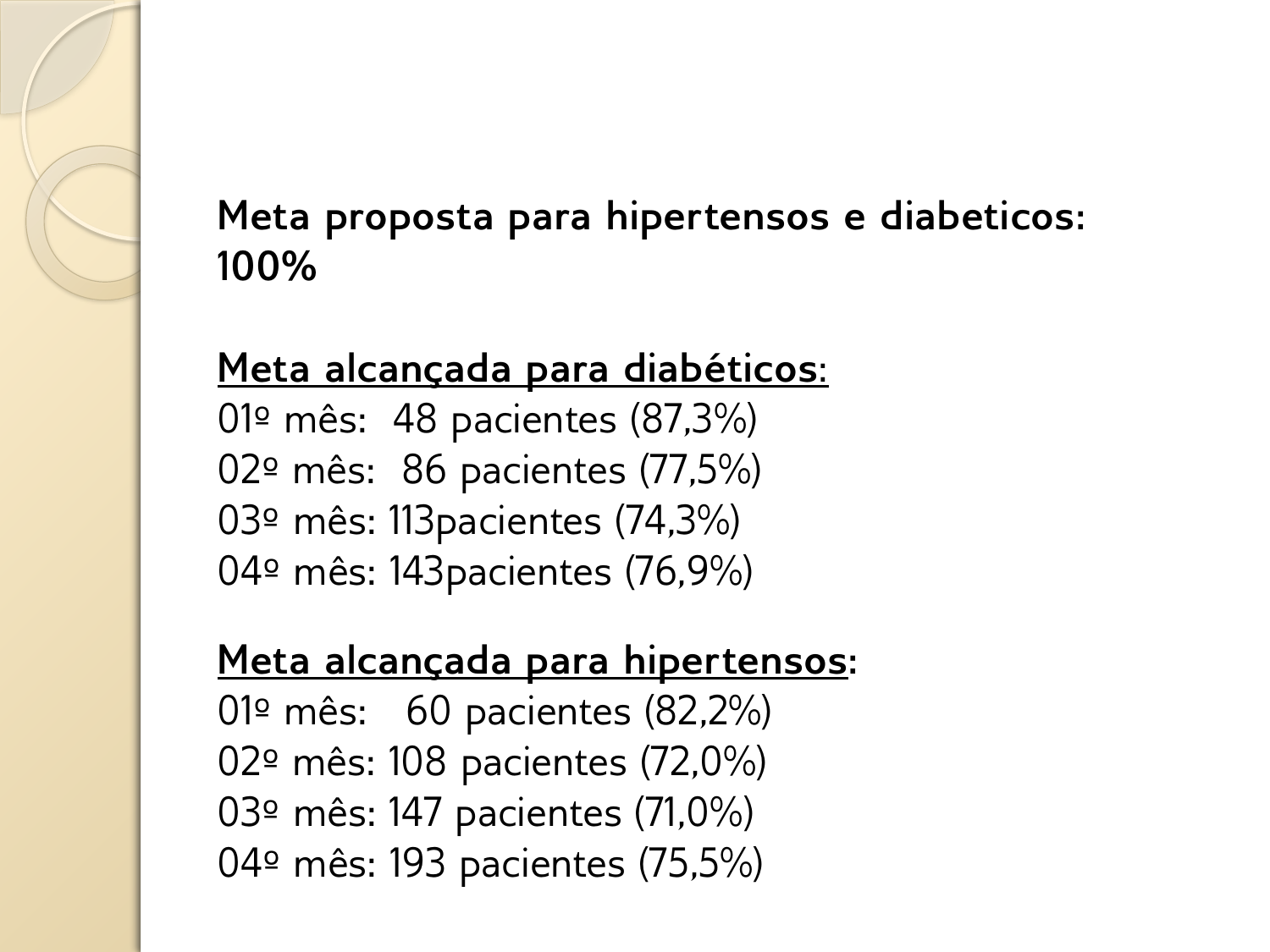

Meta proposta para hipertensos e diabeticos:  100%

Meta alcançada para diabéticos:
01º mês:  48 pacientes (87,3%)
02º mês:  86 pacientes (77,5%)
03º mês: 113pacientes (74,3%)
04º mês: 143pacientes (76,9%)

Meta alcançada para hipertensos:
01º mês:   60 pacientes (82,2%)
02º mês: 108 pacientes (72,0%)
03º mês: 147 pacientes (71,0%)
04º mês: 193 pacientes (75,5%)